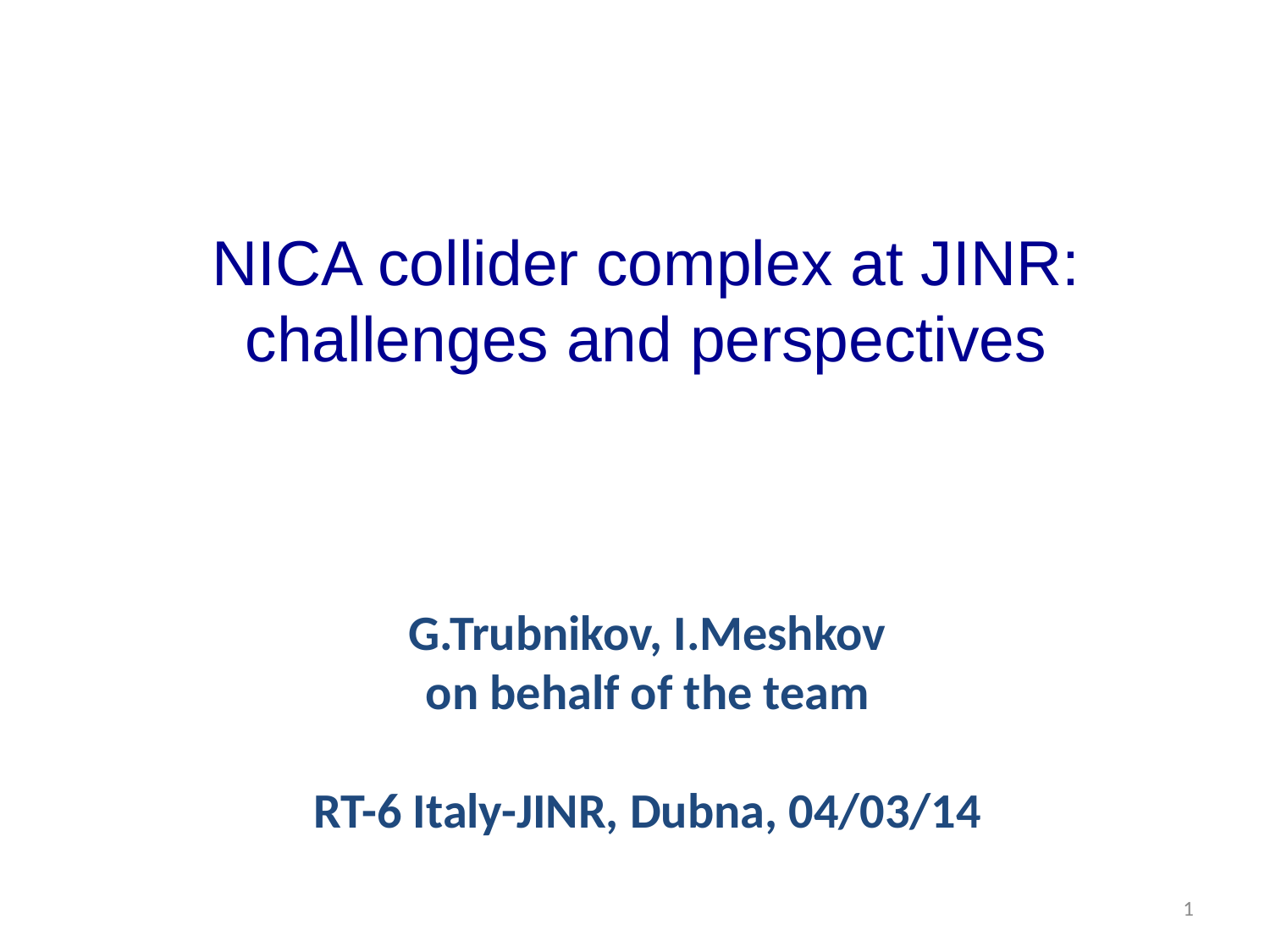

NICA collider complex at JINR:
challenges and perspectives

G.Trubnikov, I.Meshkov
on behalf of the team

RT-6 Italy-JINR, Dubna, 04/03/14
1